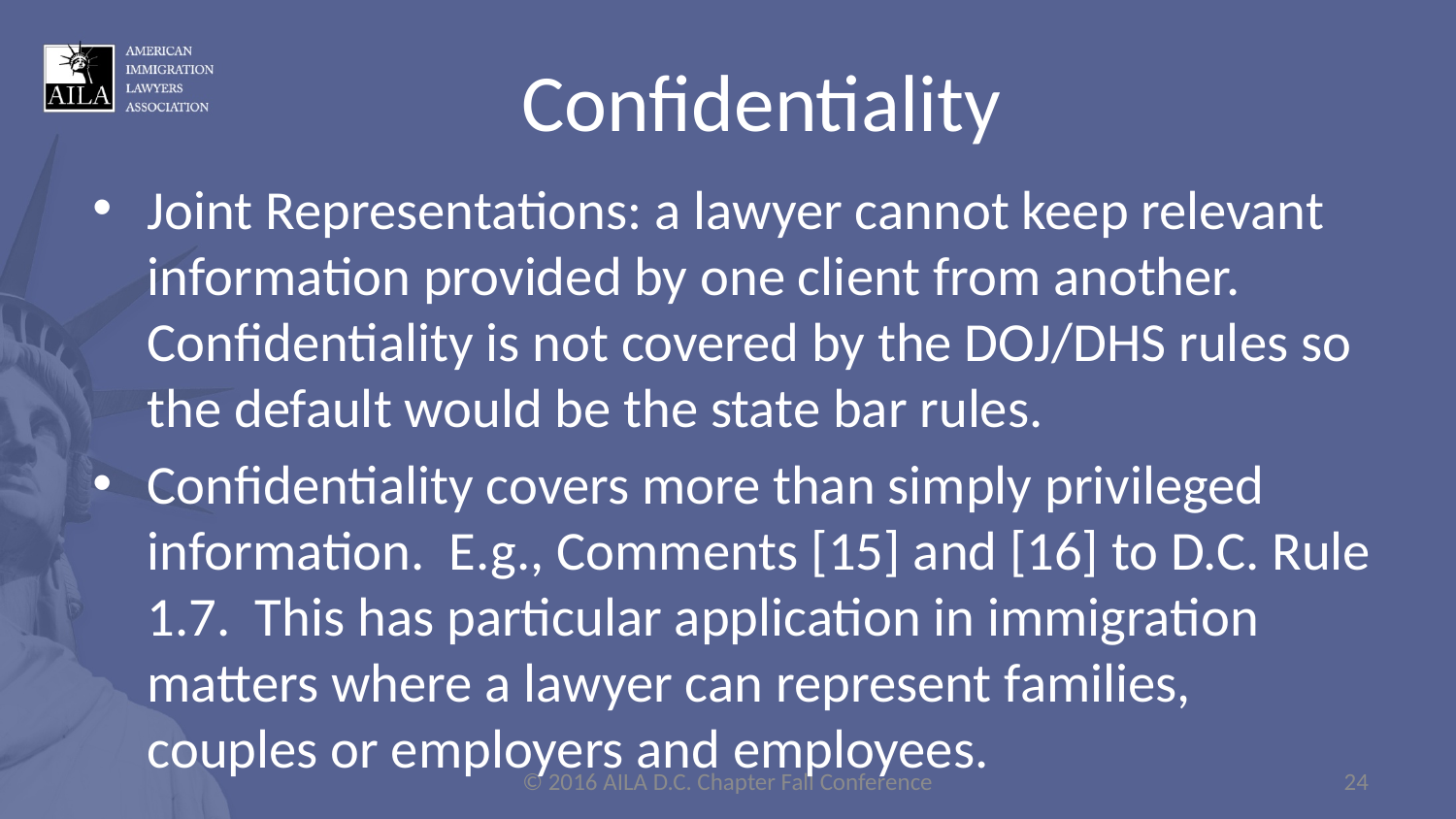

Confidentiality
Joint Representations: a lawyer cannot keep relevant information provided by one client from another. Confidentiality is not covered by the DOJ/DHS rules so the default would be the state bar rules.
Confidentiality covers more than simply privileged information.  E.g., Comments [15] and [16] to D.C. Rule 1.7.  This has particular application in immigration matters where a lawyer can represent families, couples or employers and employees.
© 2016 AILA D.C. Chapter Fall Conference
24